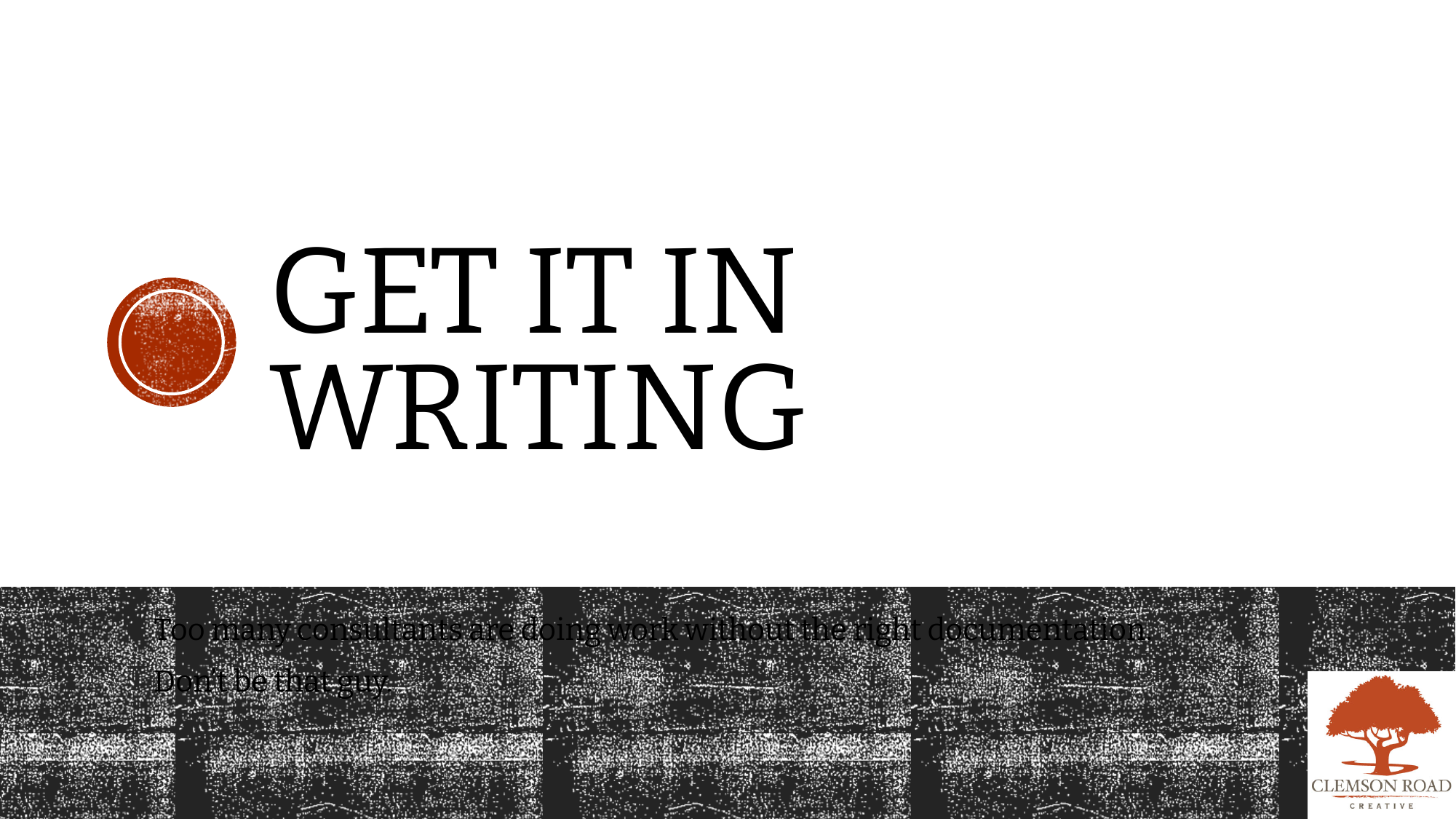

# Get it in writing
Too many consultants are doing work without the right documentation.
Don’t be that guy.